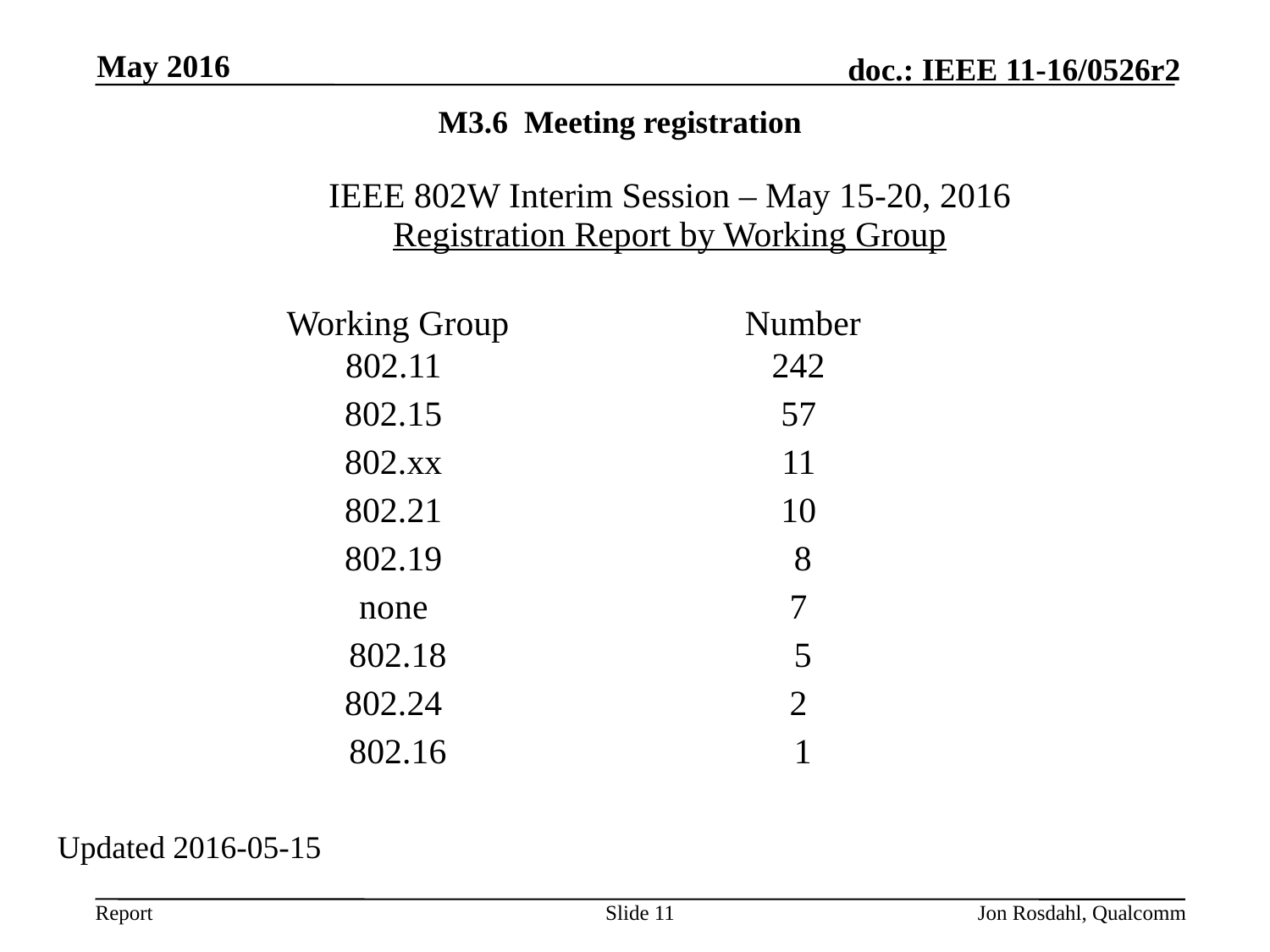

May 2016
# M3.6  Meeting registration
| IEEE 802W Interim Session – May 15-20, 2016 Registration Report by Working Group |  |
| --- | --- |
| Working Group | Number |
| 802.11 | 242 |
| 802.15 | 57 |
| 802.xx | 11 |
| 802.21 | 10 |
| 802.19 | 8 |
| none | 7 |
| 802.18 | 5 |
| 802.24 | 2 |
| 802.16 | 1 |
Updated 2016-05-15
Slide 11
Jon Rosdahl, Qualcomm